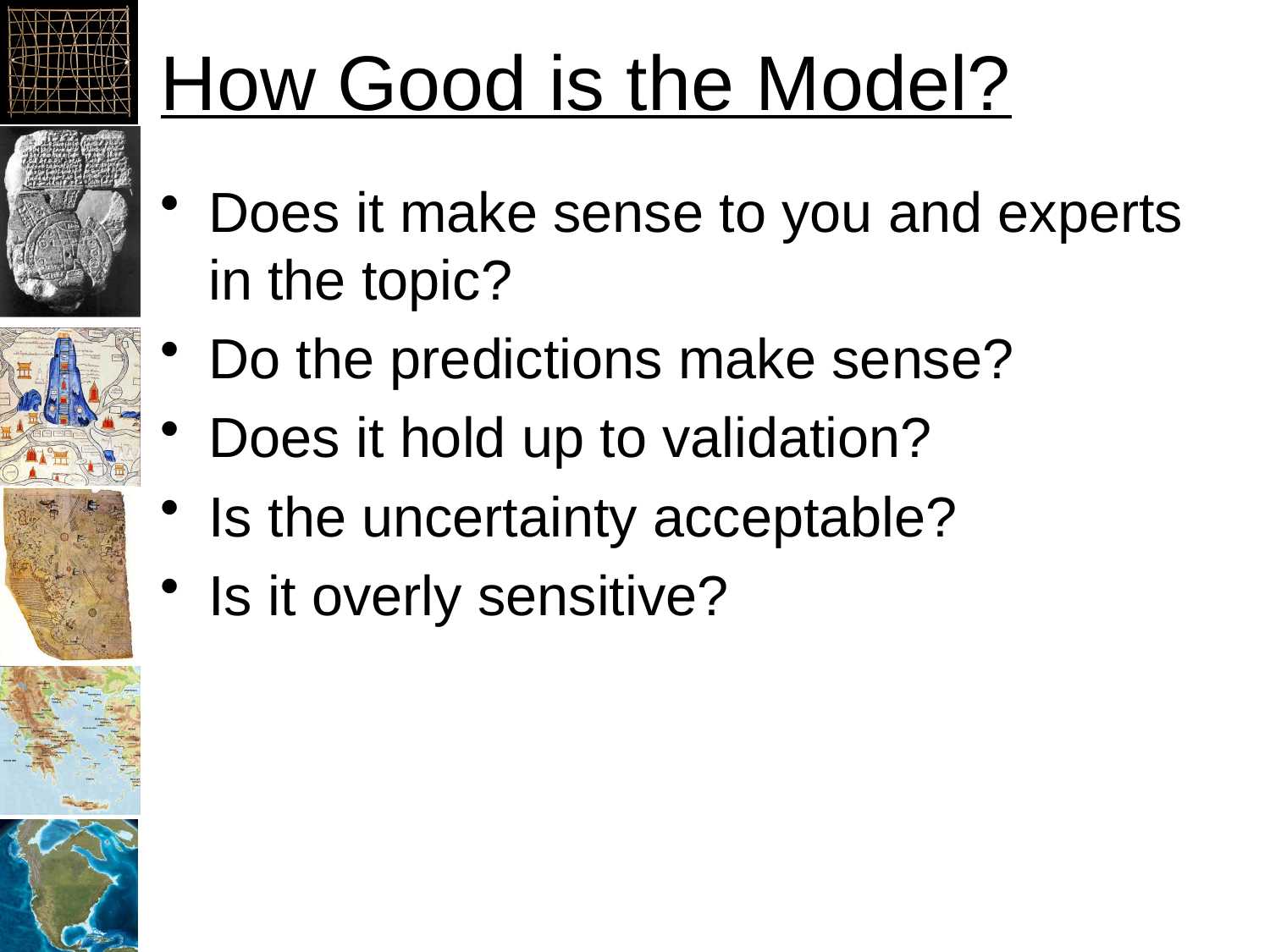

# How Good is the Model?
Does it make sense to you and experts in the topic?
Do the predictions make sense?
Does it hold up to validation?
Is the uncertainty acceptable?
Is it overly sensitive?